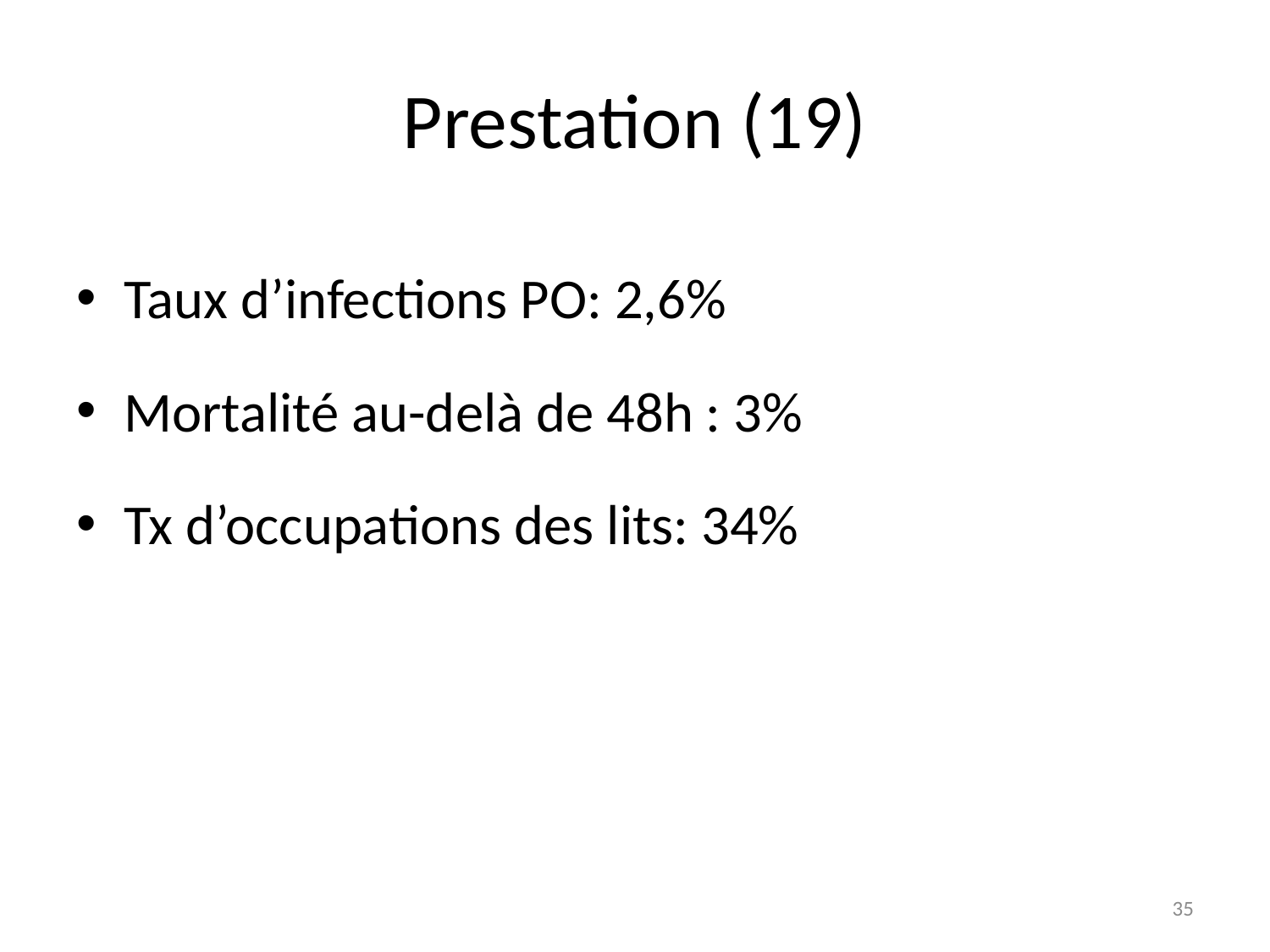

# Prestation (19)
Taux d’infections PO: 2,6%
Mortalité au-delà de 48h : 3%
Tx d’occupations des lits: 34%

35